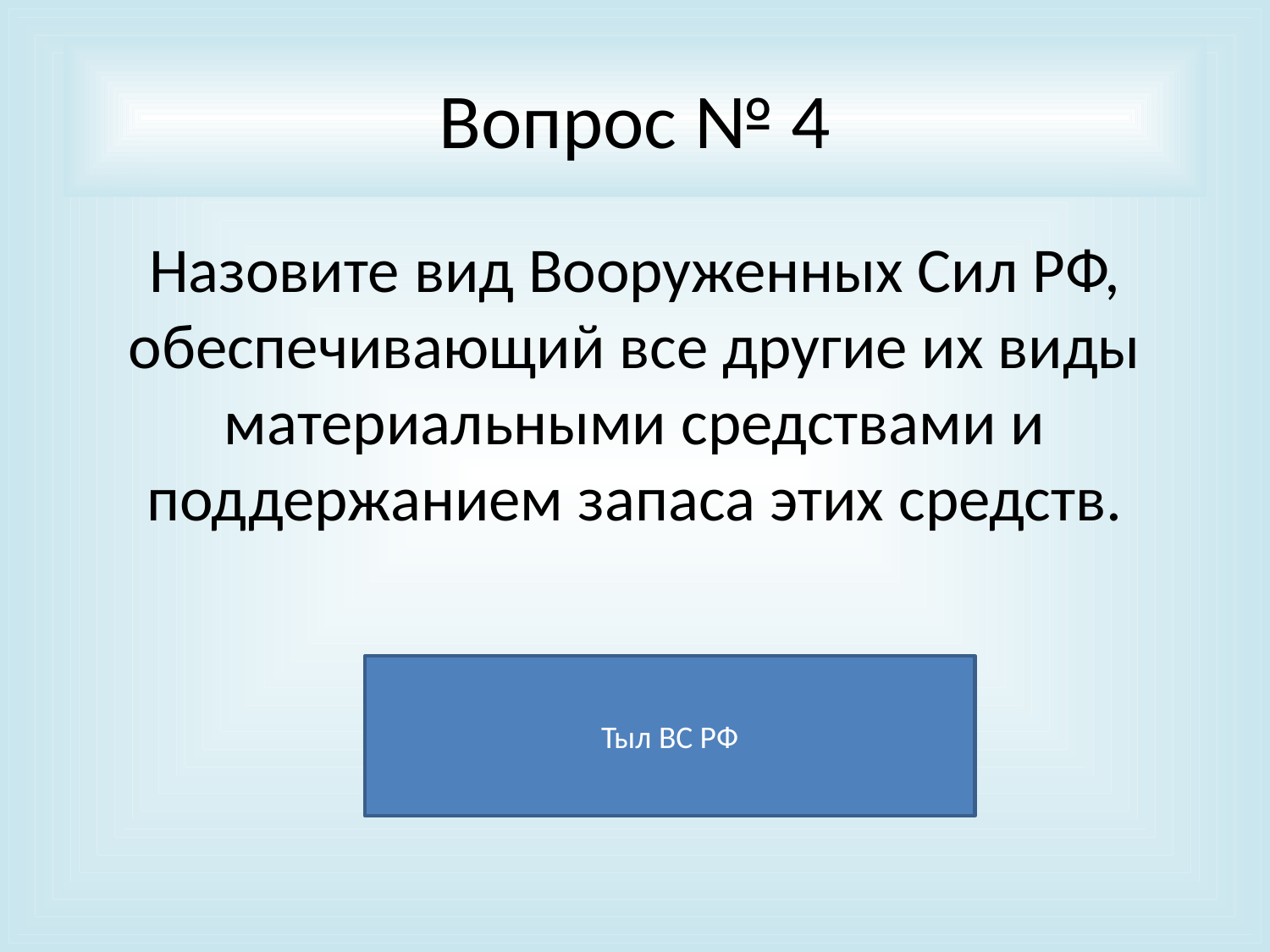

# Вопрос № 4
Назовите вид Вооруженных Сил РФ, обеспечивающий все другие их виды материальными средствами и поддержанием запаса этих средств.
Тыл ВС РФ